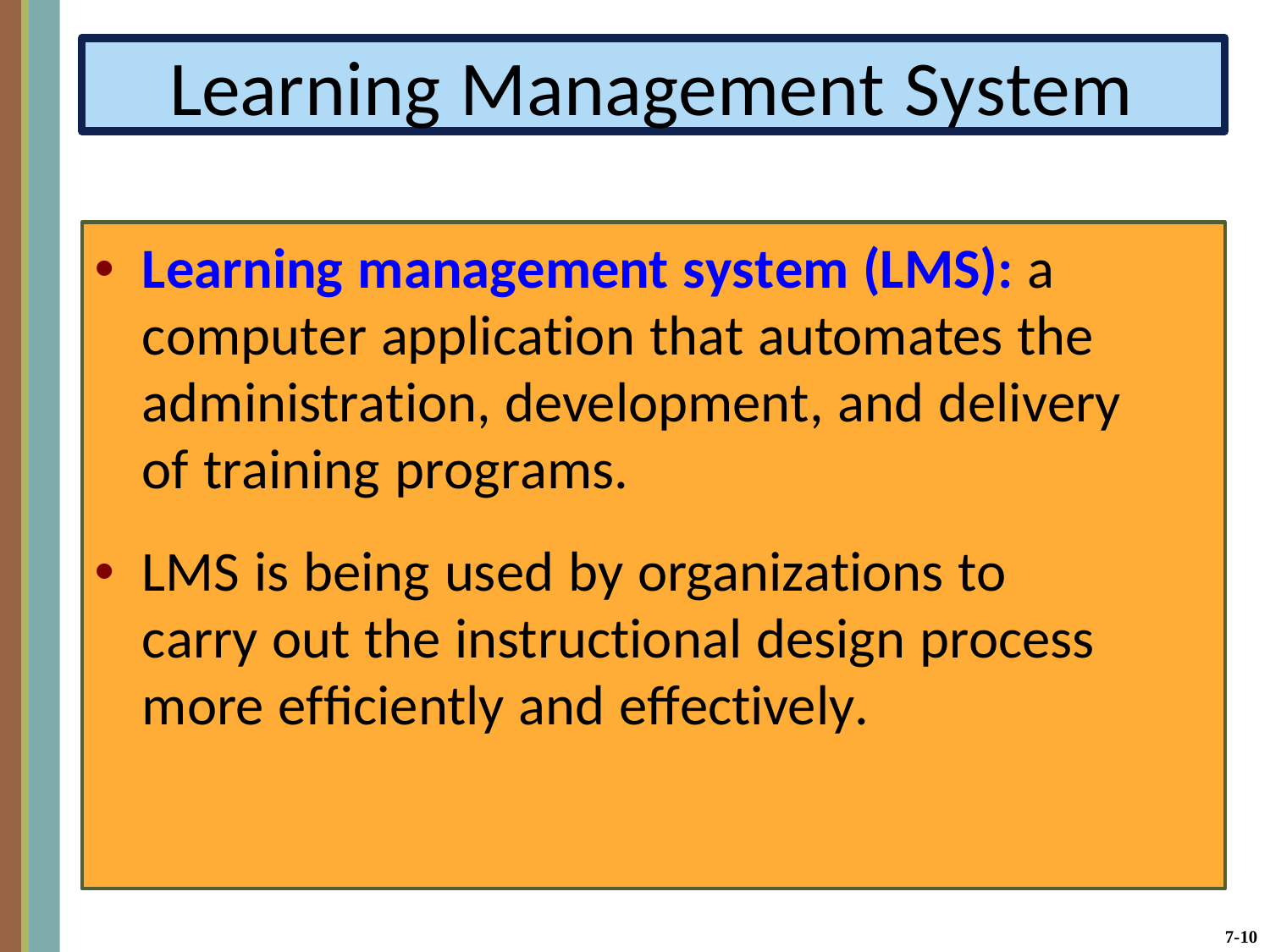

Learning Management System

Learning management system (LMS): a computer application that automates the administration, development, and delivery of training programs.
LMS is being used by organizations to carry out the instructional design process more efficiently and effectively.
7-10